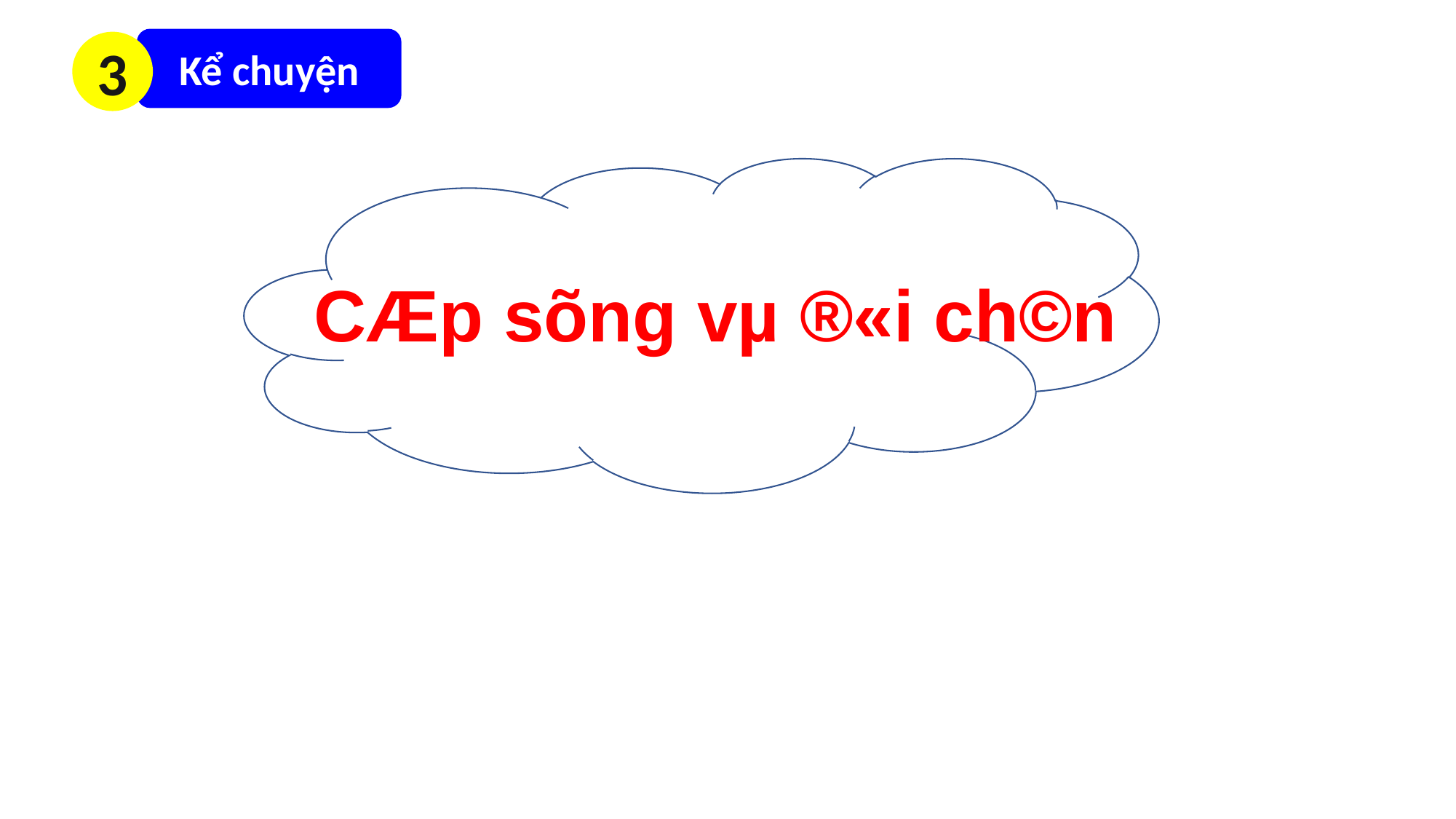

Kể chuyện
3

CÆp sõng vµ ®«i ch©n